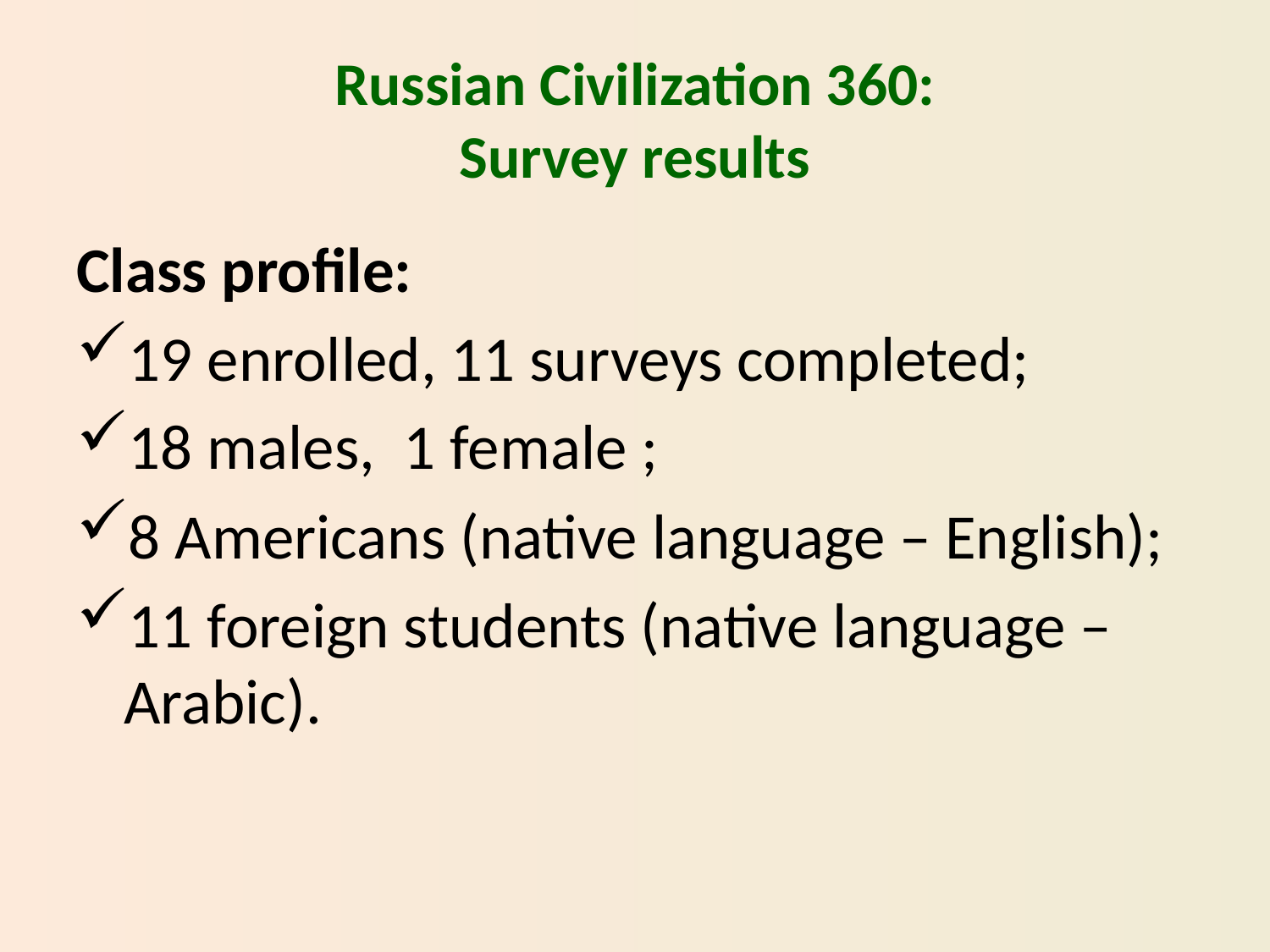

# Russian Civilization 360: Survey results
Class profile:
19 enrolled, 11 surveys completed;
18 males,  1 female ;
8 Americans (native language – English);
11 foreign students (native language – Arabic).